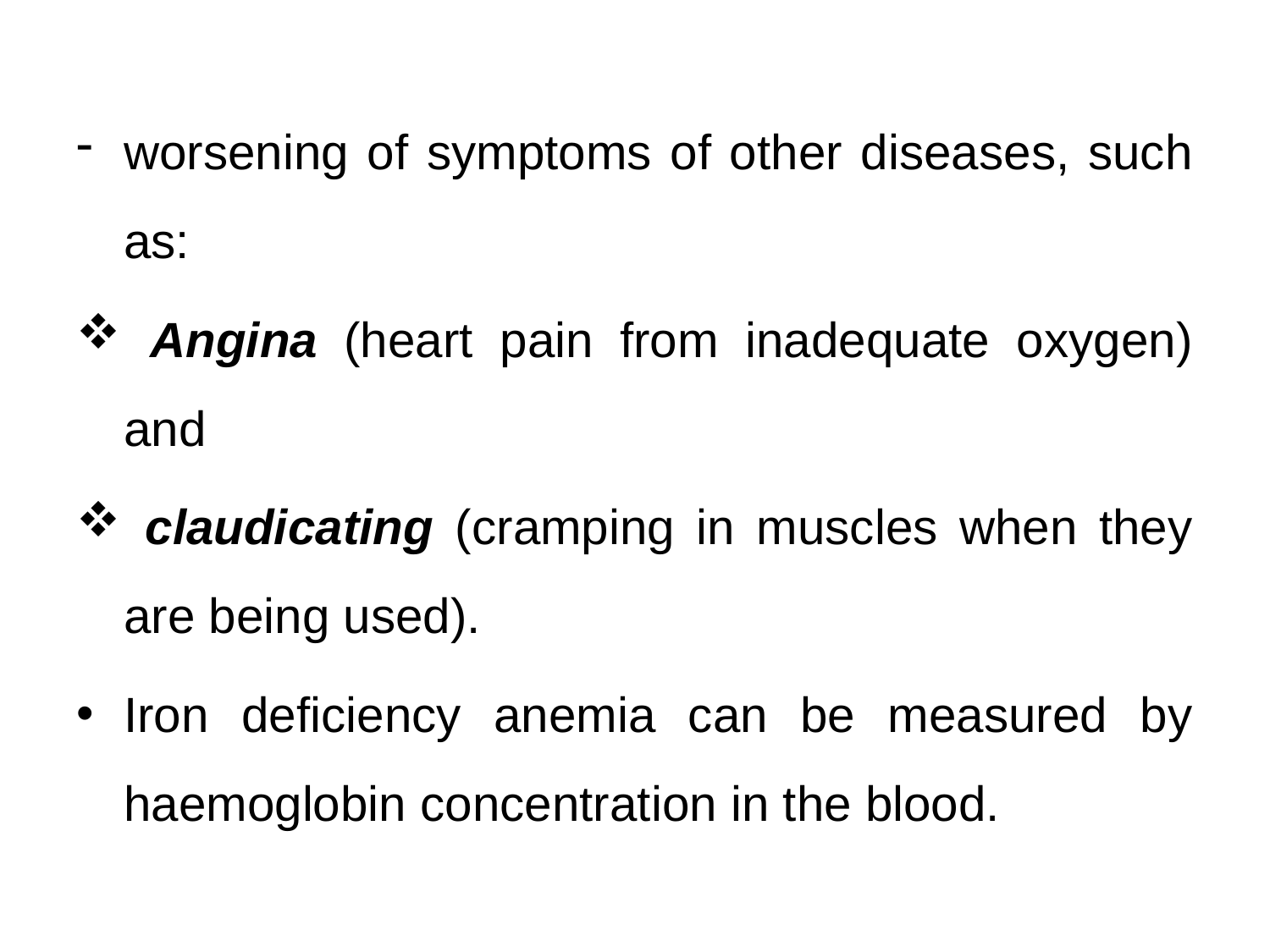

worsening of symptoms of other diseases, such as:
 Angina (heart pain from inadequate oxygen) and
 claudicating (cramping in muscles when they are being used).
Iron deficiency anemia can be measured by haemoglobin concentration in the blood.